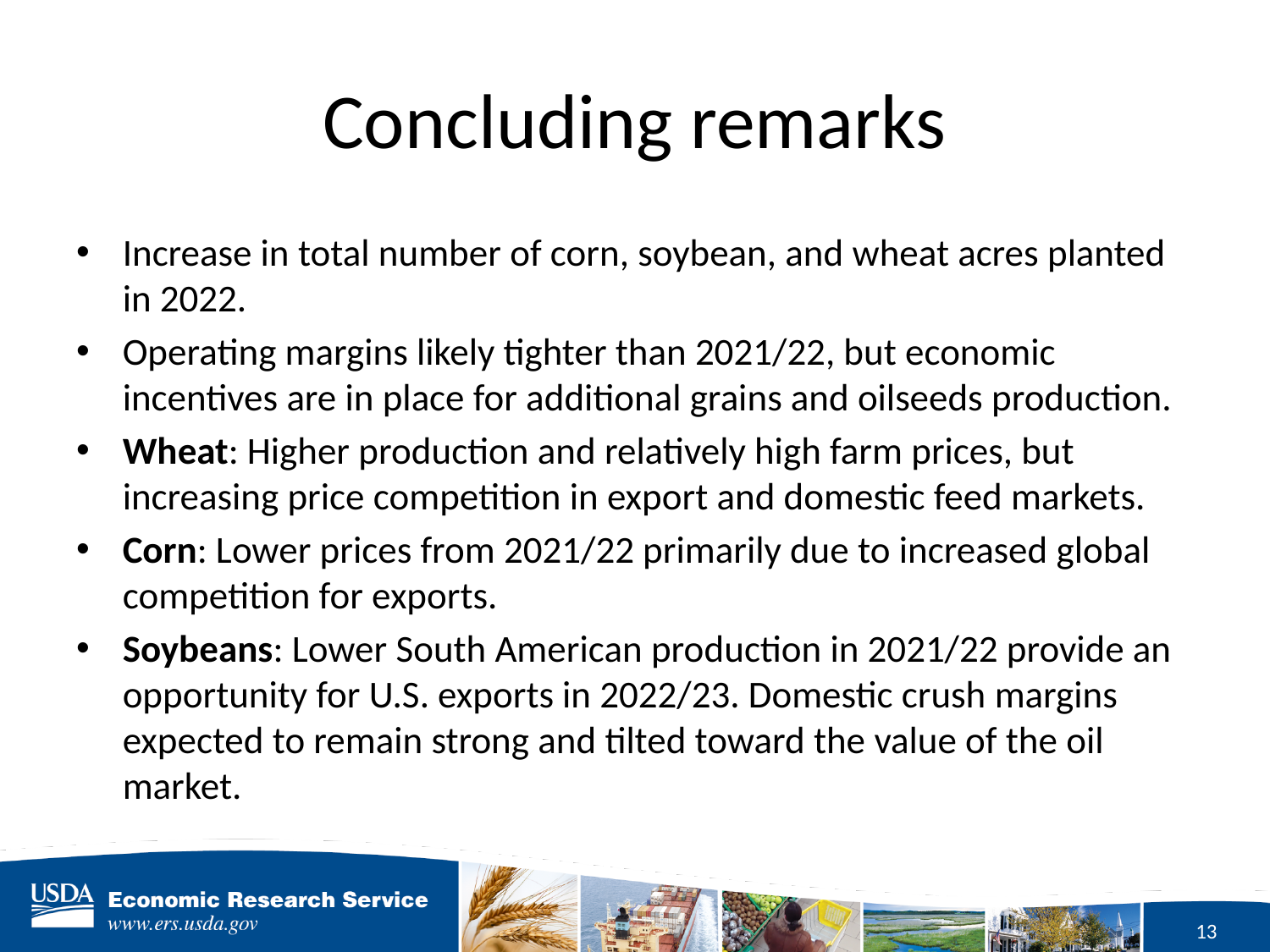

# Concluding remarks
Increase in total number of corn, soybean, and wheat acres planted in 2022.
Operating margins likely tighter than 2021/22, but economic incentives are in place for additional grains and oilseeds production.
Wheat: Higher production and relatively high farm prices, but increasing price competition in export and domestic feed markets.
Corn: Lower prices from 2021/22 primarily due to increased global competition for exports.
Soybeans: Lower South American production in 2021/22 provide an opportunity for U.S. exports in 2022/23. Domestic crush margins expected to remain strong and tilted toward the value of the oil market.